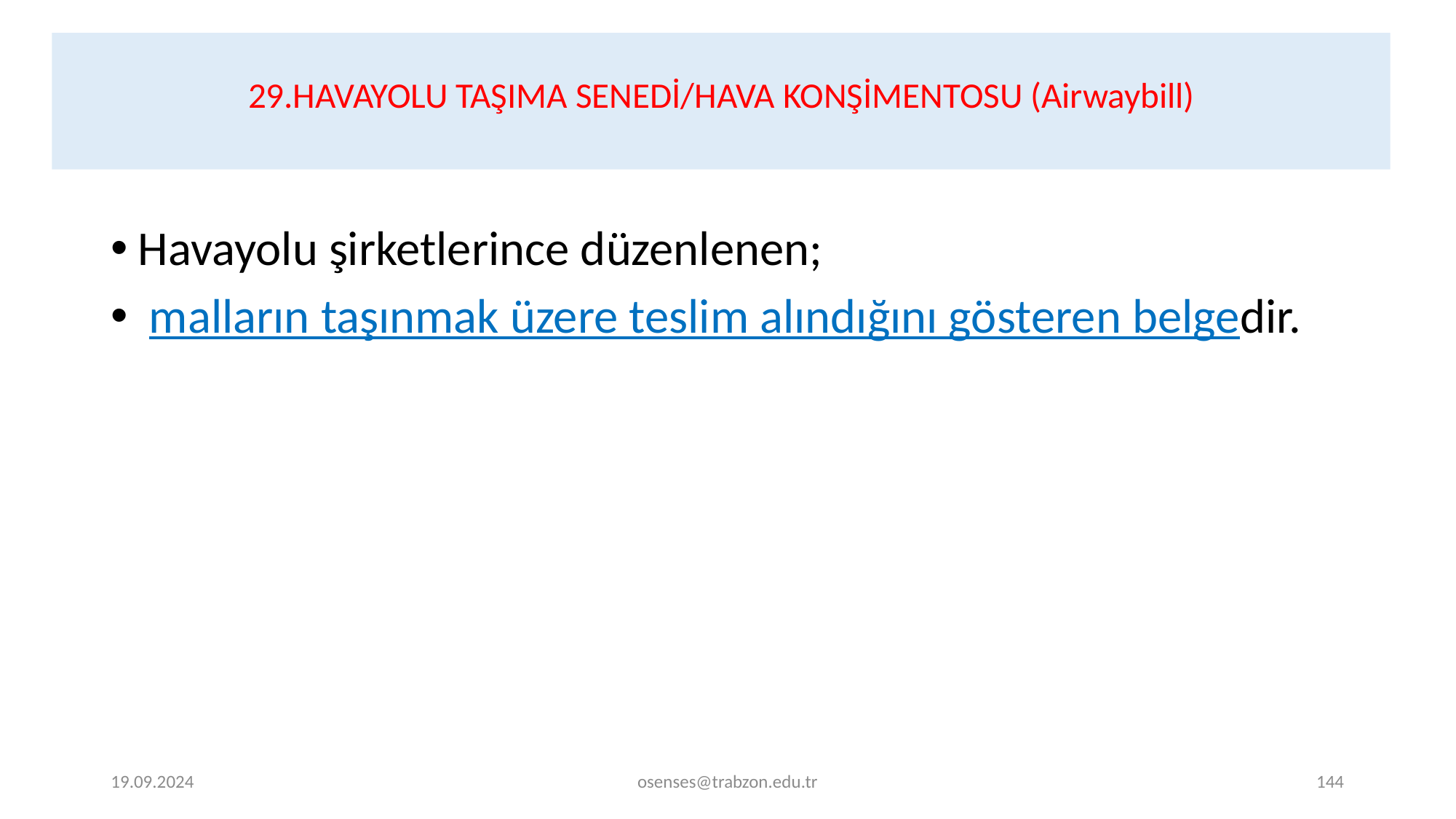

# 29.HAVAYOLU TAŞIMA SENEDİ/HAVA KONŞİMENTOSU (Airwaybill)
Havayolu şirketlerince düzenlenen;
 malların taşınmak üzere teslim alındığını gösteren belgedir.

19.09.2024
osenses@trabzon.edu.tr
144